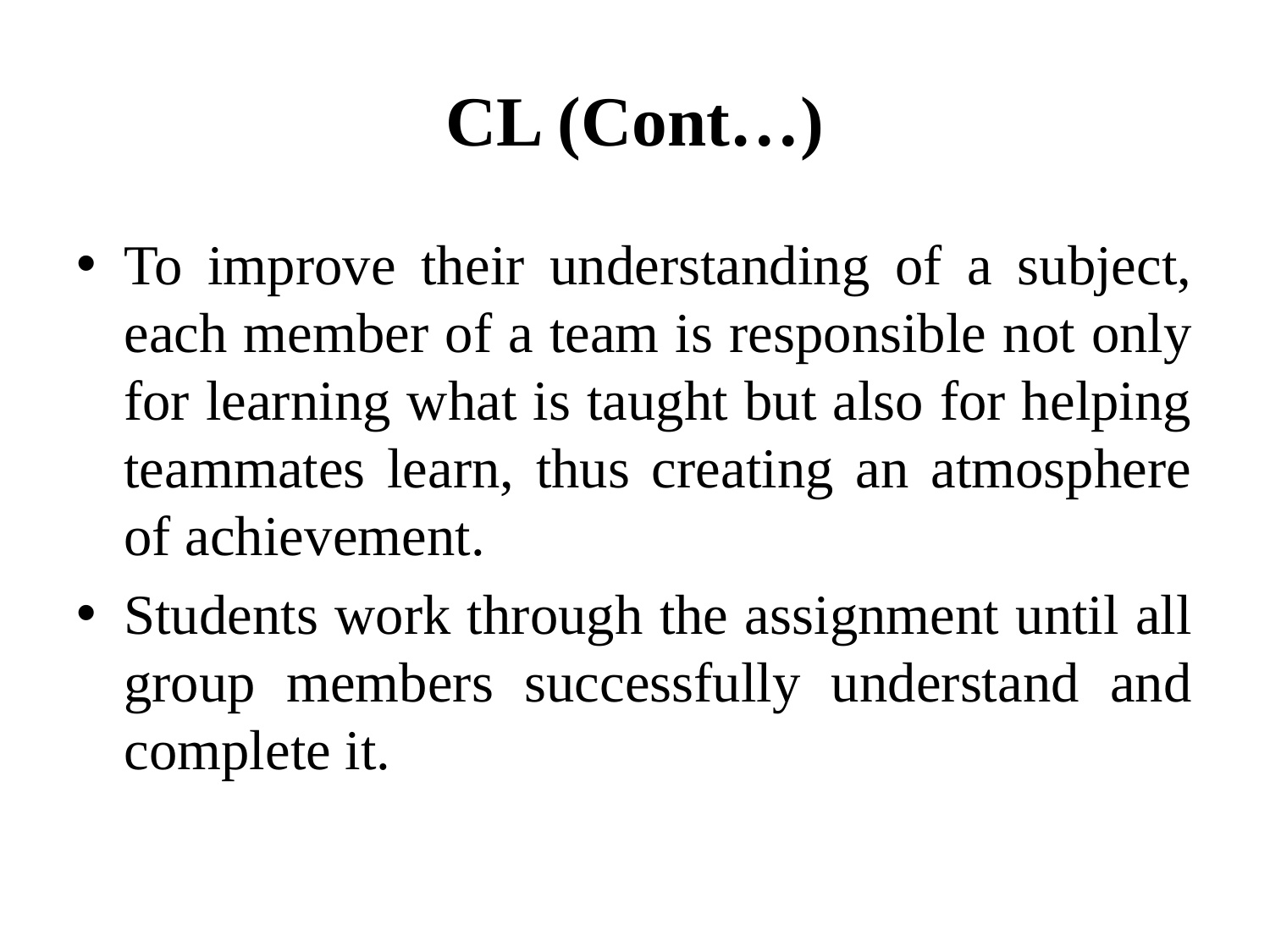

# CL (Cont…)
To improve their understanding of a subject, each member of a team is responsible not only for learning what is taught but also for helping teammates learn, thus creating an atmosphere of achievement.
Students work through the assignment until all group members successfully understand and complete it.